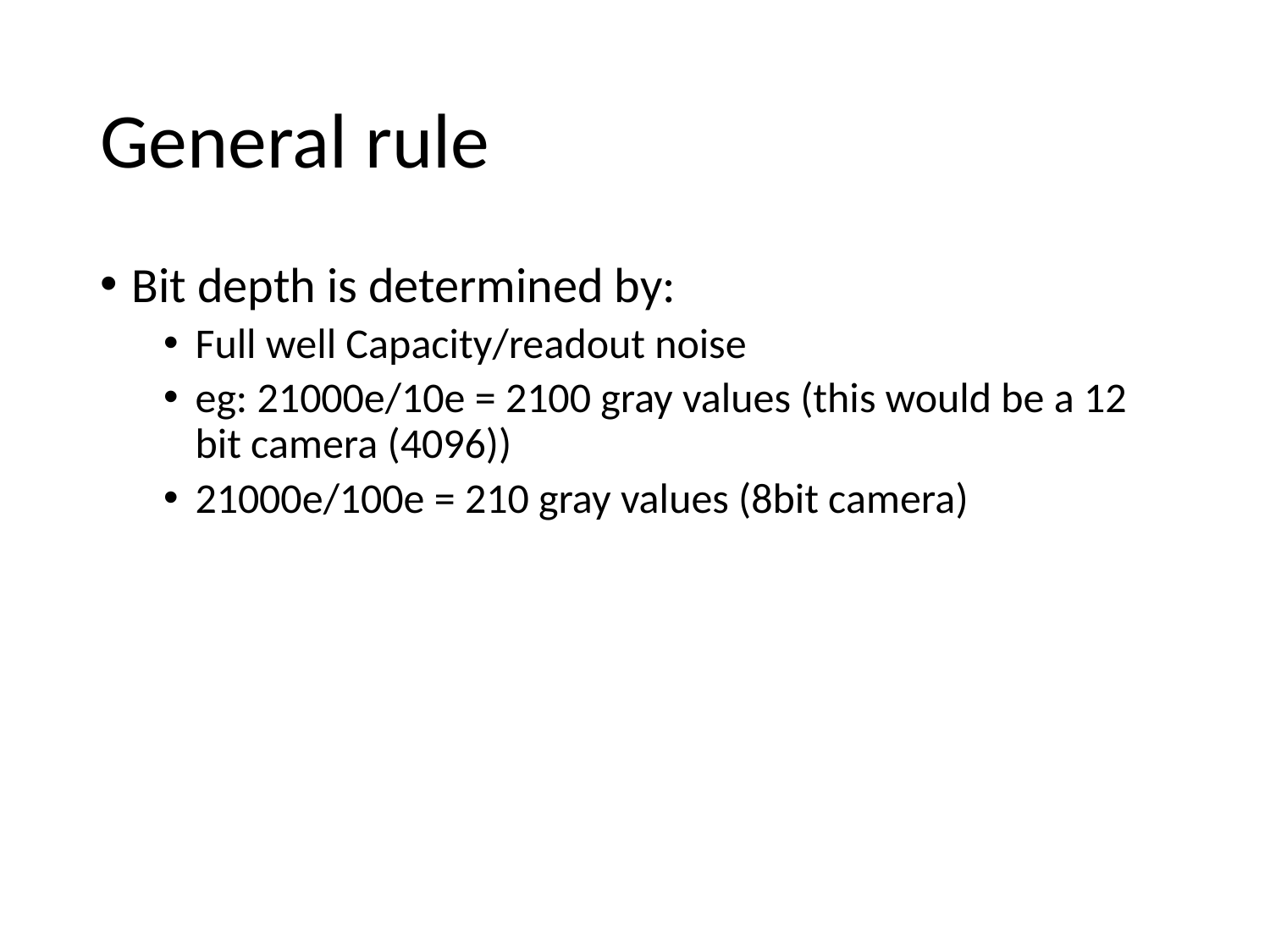

# General rule
Bit depth is determined by:
Full well Capacity/readout noise
eg: 21000e/10e = 2100 gray values (this would be a 12 bit camera (4096))
21000e/100e = 210 gray values (8bit camera)